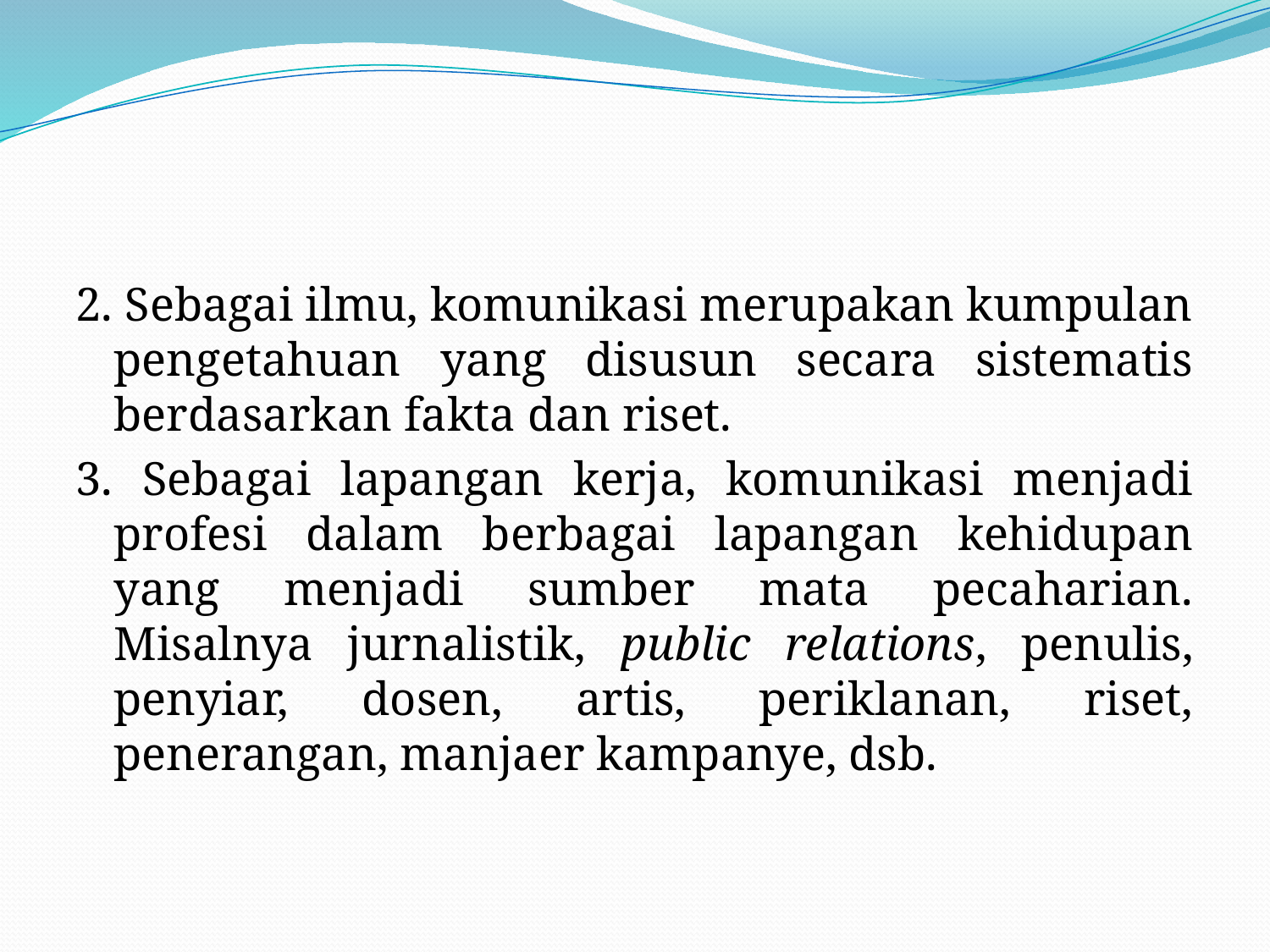

2. Sebagai ilmu, komunikasi merupakan kumpulan pengetahuan yang disusun secara sistematis berdasarkan fakta dan riset.
3. Sebagai lapangan kerja, komunikasi menjadi profesi dalam berbagai lapangan kehidupan yang menjadi sumber mata pecaharian. Misalnya jurnalistik, public relations, penulis, penyiar, dosen, artis, periklanan, riset, penerangan, manjaer kampanye, dsb.